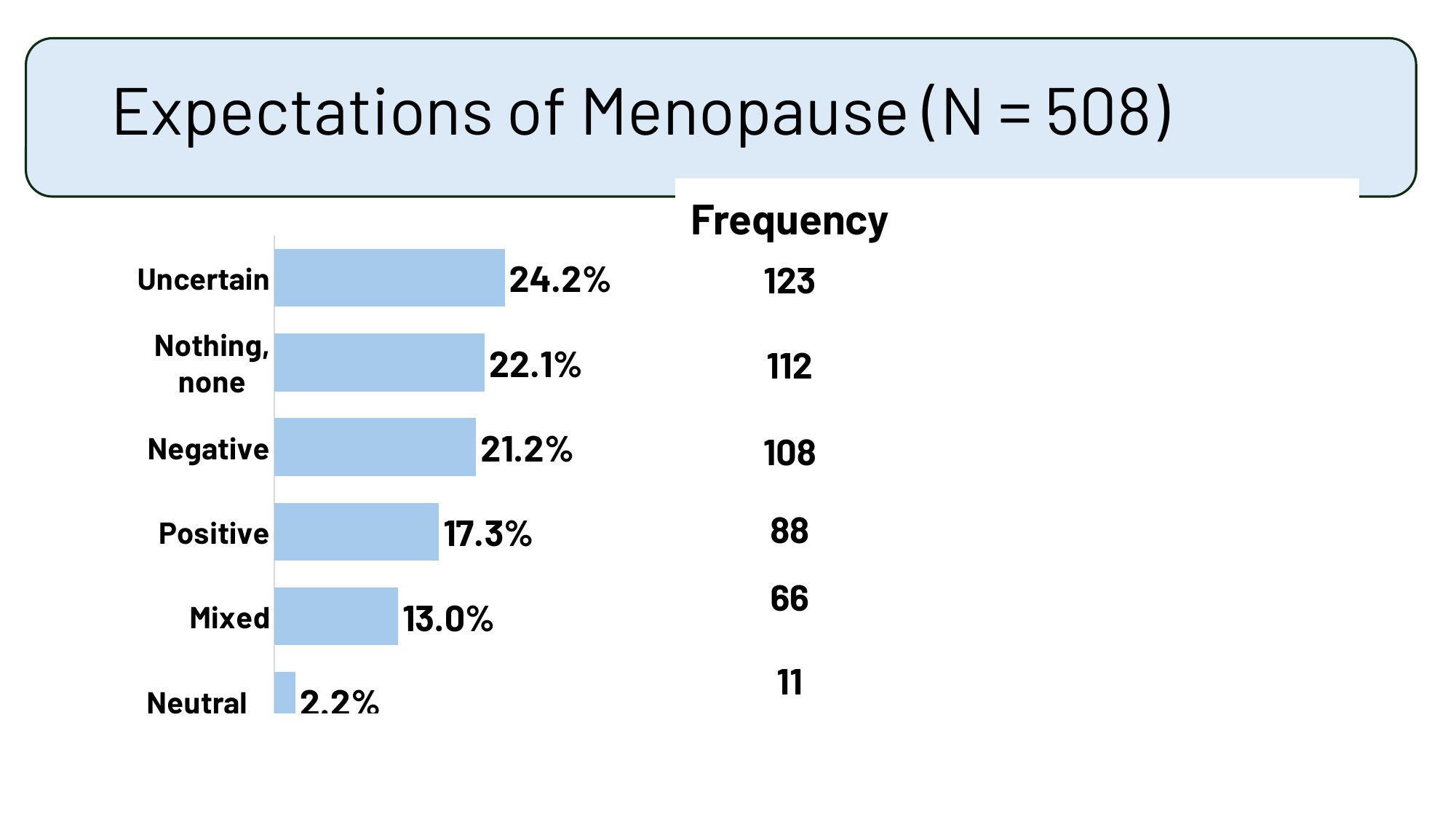

# Expectations of Menopause (N = 508)

Frequency

### Chart

| Category | Column1 |
|---|---|
| Neutral	 | 0.022 |
| Mixed | 0.13 |
| Positive | 0.173 |
| Negative | 0.212 |
| Nothing, none | 0.221 |
| Uncertain | 0.242 |
123
112
108
88
66
11